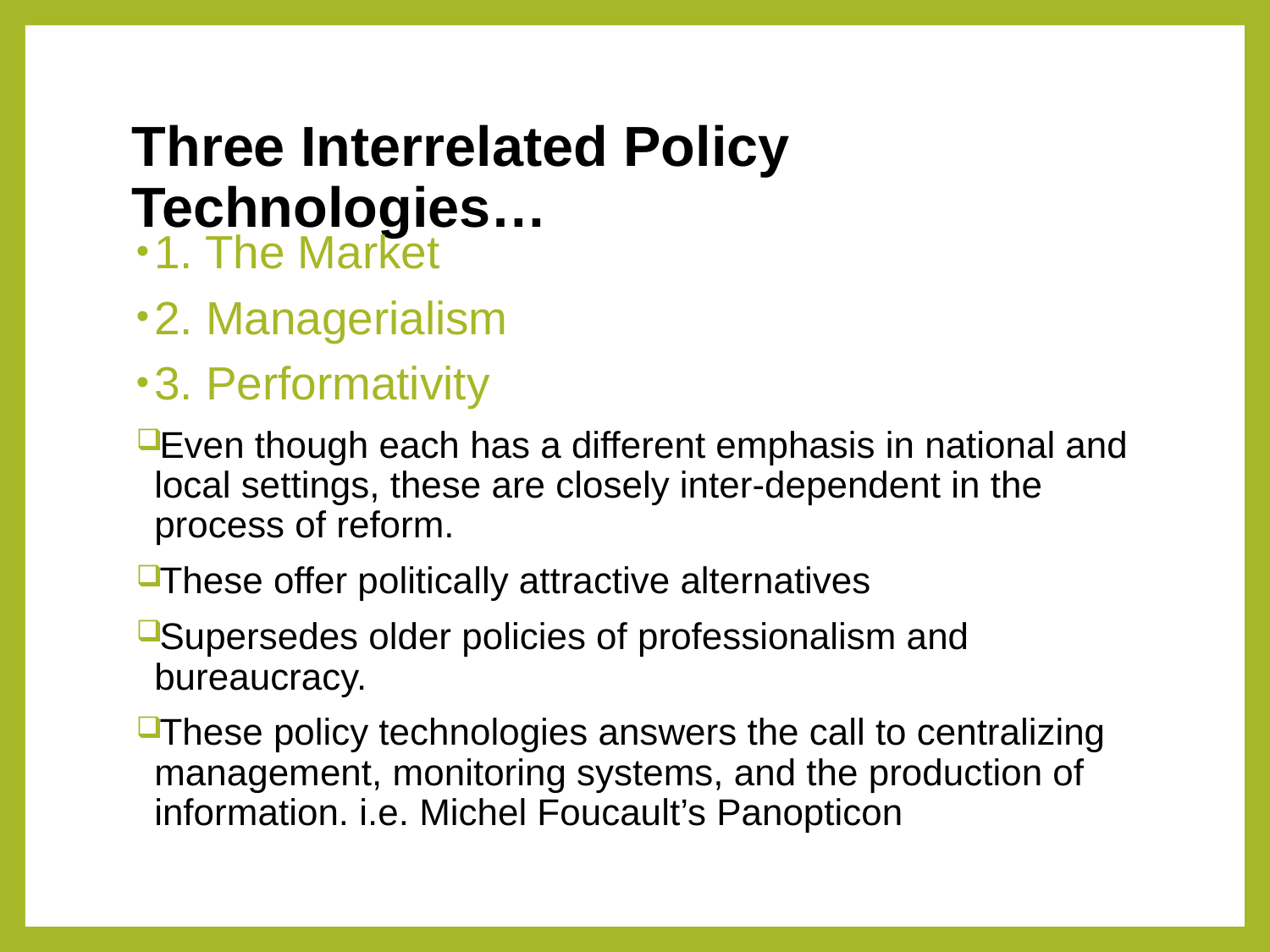

# Three Interrelated Policy Technologies…
1. The Market
2. Managerialism
3. Performativity
Even though each has a different emphasis in national and local settings, these are closely inter-dependent in the process of reform.
These offer politically attractive alternatives
Supersedes older policies of professionalism and bureaucracy.
These policy technologies answers the call to centralizing management, monitoring systems, and the production of information. i.e. Michel Foucault’s Panopticon